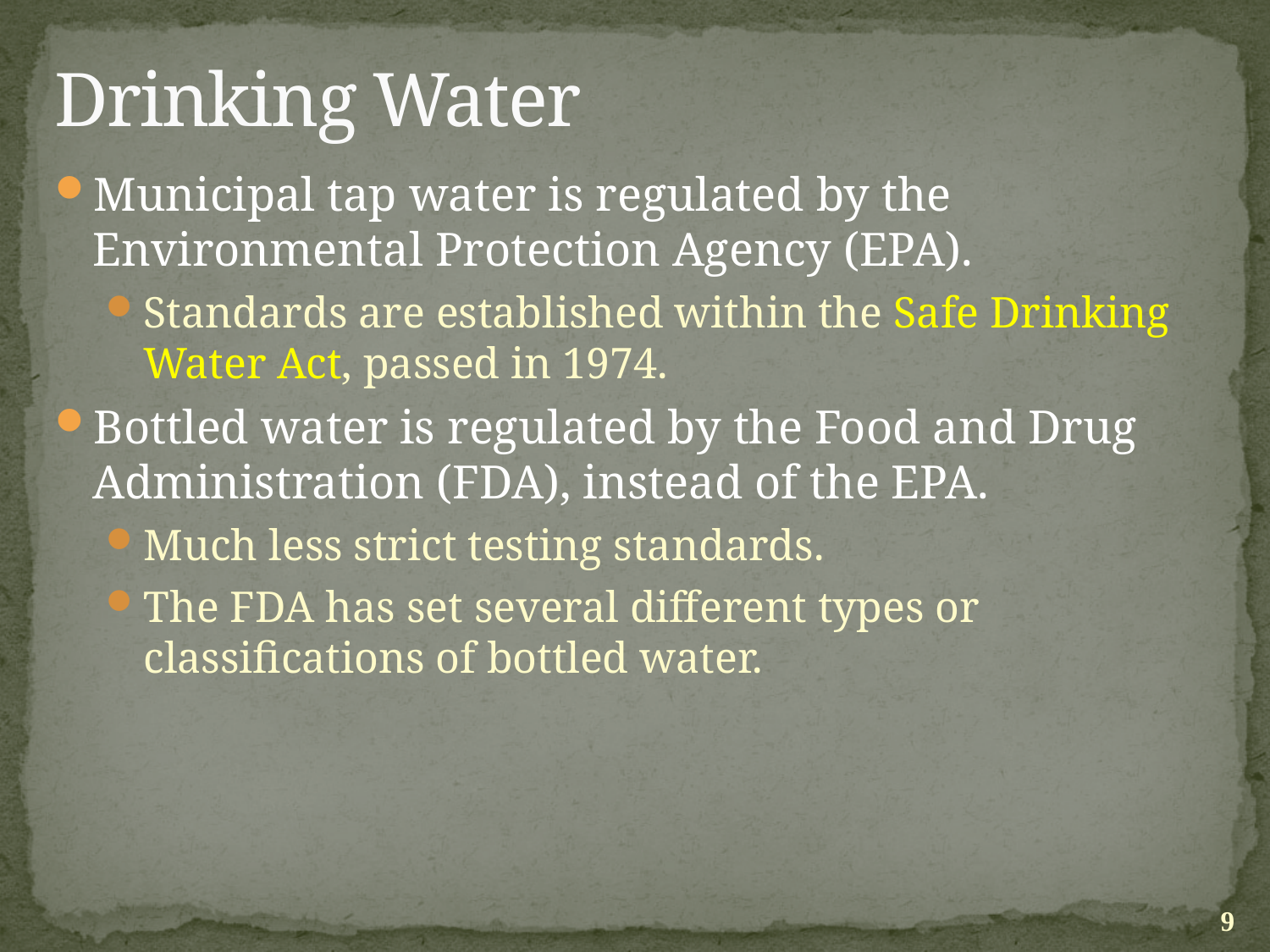

# Drinking Water
Municipal tap water is regulated by the Environmental Protection Agency (EPA).
Standards are established within the Safe Drinking Water Act, passed in 1974.
Bottled water is regulated by the Food and Drug Administration (FDA), instead of the EPA.
Much less strict testing standards.
The FDA has set several different types or classifications of bottled water.

9